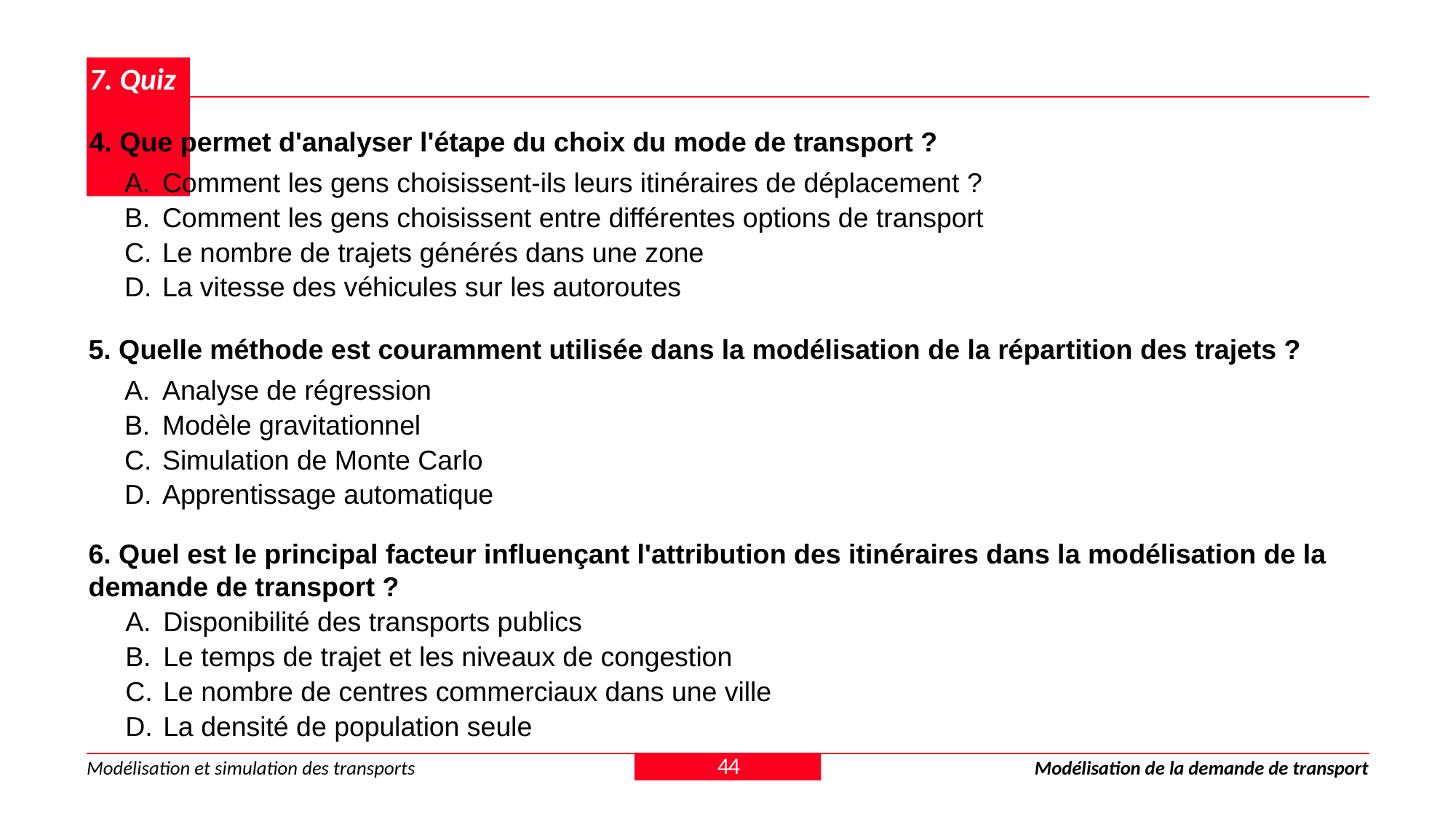

# 7. Quiz
4. Que permet d'analyser l'étape du choix du mode de transport ?
Comment les gens choisissent-ils leurs itinéraires de déplacement ?
Comment les gens choisissent entre différentes options de transport
Le nombre de trajets générés dans une zone
La vitesse des véhicules sur les autoroutes
5. Quelle méthode est couramment utilisée dans la modélisation de la répartition des trajets ?
Analyse de régression
Modèle gravitationnel
Simulation de Monte Carlo
Apprentissage automatique
6. Quel est le principal facteur influençant l'attribution des itinéraires dans la modélisation de la demande de transport ?
Disponibilité des transports publics
Le temps de trajet et les niveaux de congestion
Le nombre de centres commerciaux dans une ville
La densité de population seule